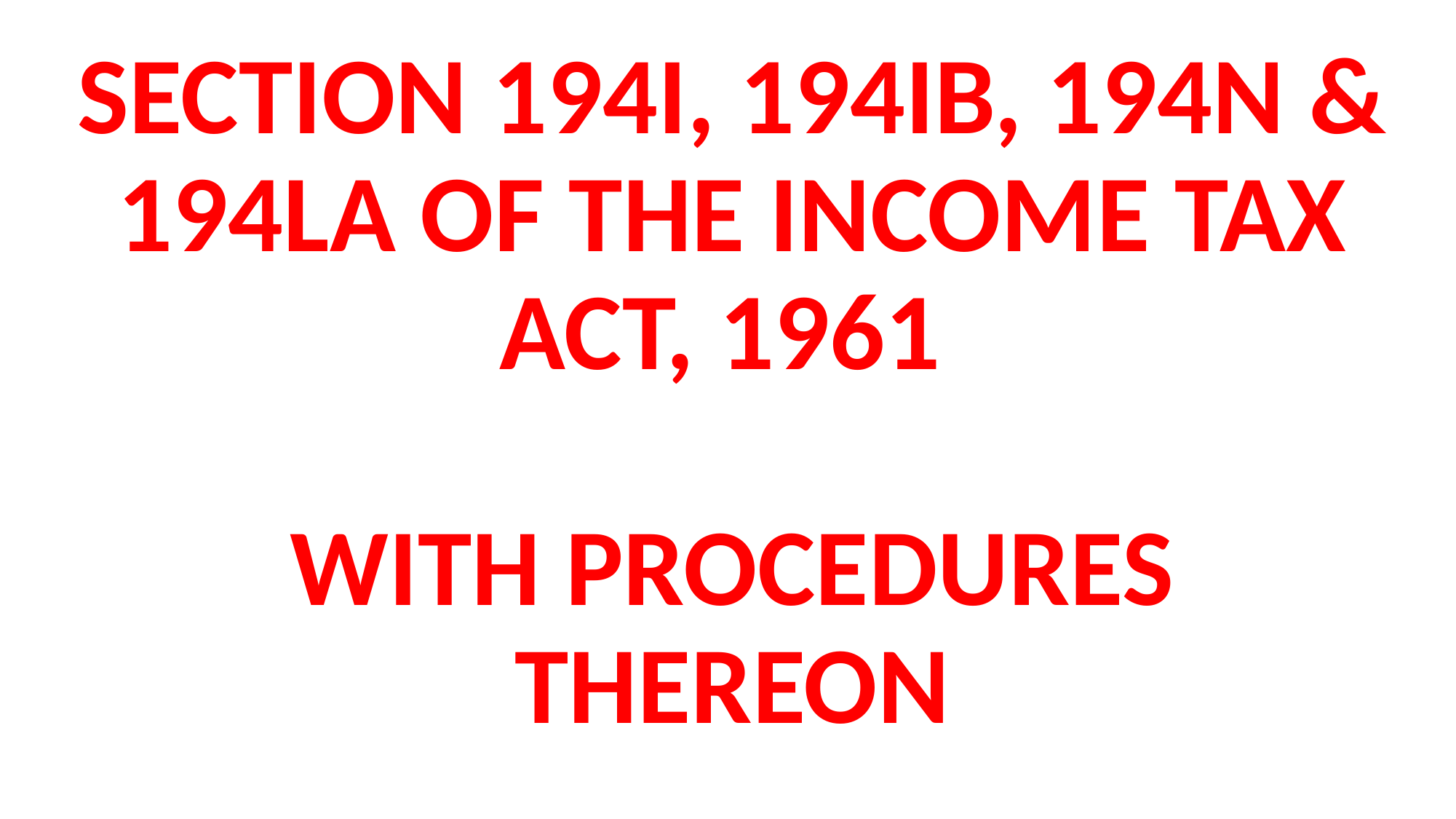

SECTION 194I, 194IB, 194N & 194LA OF THE INCOME TAX ACT, 1961
WITH PROCEDURES THEREON